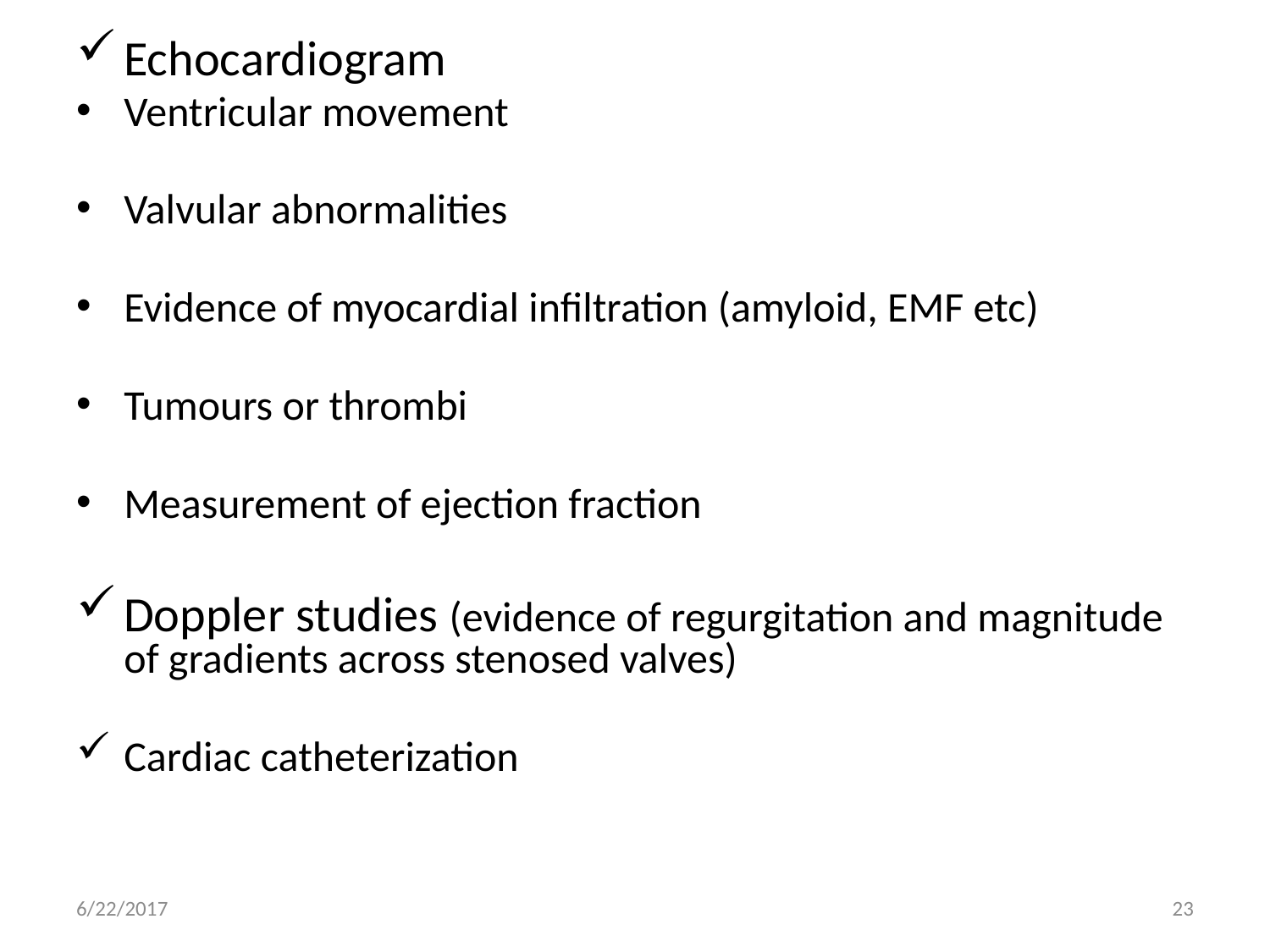

Echocardiogram
Ventricular movement

Valvular abnormalities

Evidence of myocardial infiltration (amyloid, EMF etc)

Tumours or thrombi

Measurement of ejection fraction

Doppler studies (evidence of regurgitation and magnitude of gradients across stenosed valves)

Cardiac catheterization

6/22/2017
23